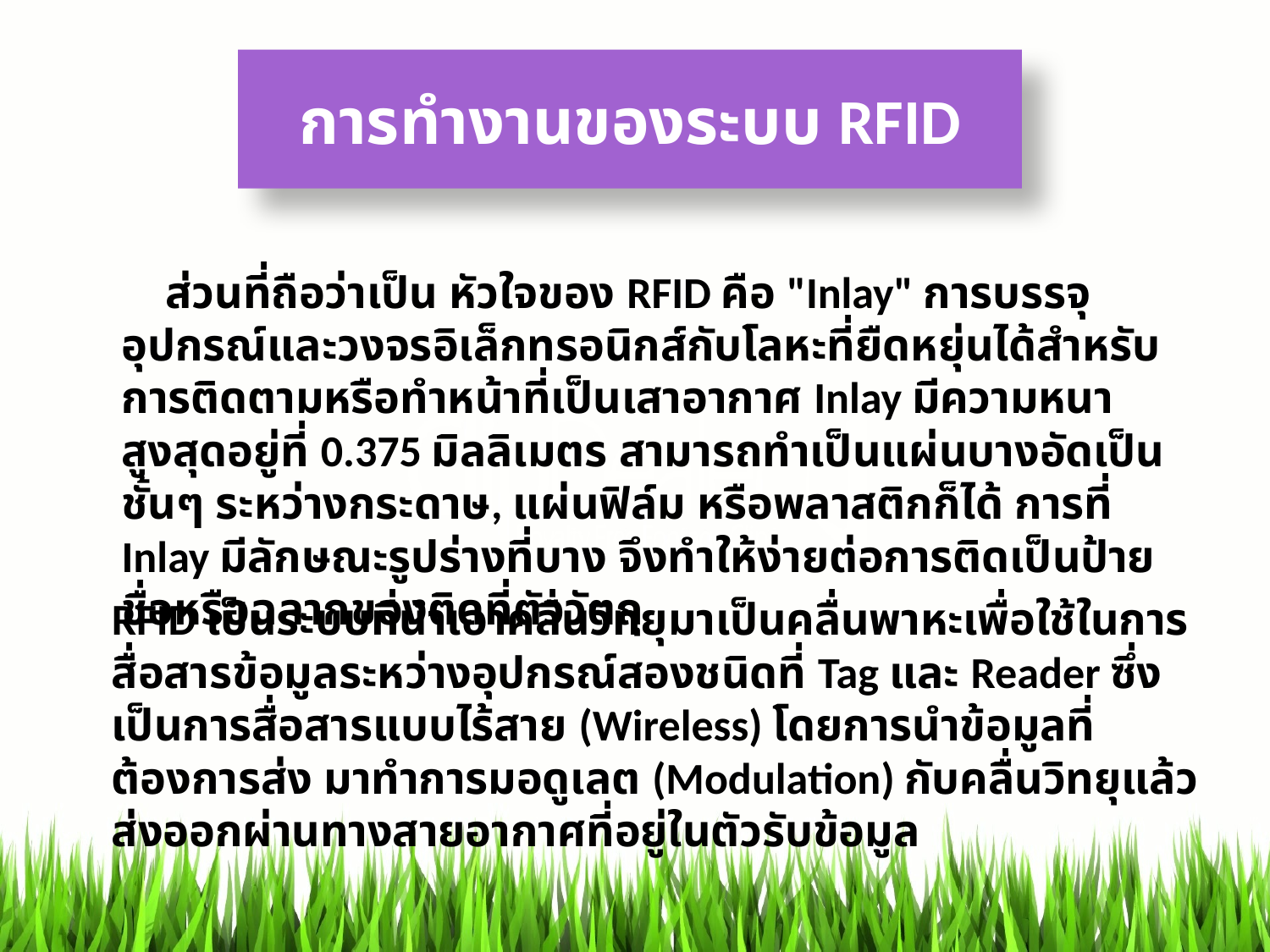

# การทำงานของระบบ RFID
    ส่วนที่ถือว่าเป็น หัวใจของ RFID คือ "Inlay" การบรรจุอุปกรณ์และวงจรอิเล็กทรอนิกส์กับโลหะที่ยืดหยุ่นได้สำหรับการติดตามหรือทำหน้าที่เป็นเสาอากาศ Inlay มีความหนาสูงสุดอยู่ที่ 0.375 มิลลิเมตร สามารถทำเป็นแผ่นบางอัดเป็นชั้นๆ ระหว่างกระดาษ, แผ่นฟิล์ม หรือพลาสติกก็ได้ การที่ Inlay มีลักษณะรูปร่างที่บาง จึงทำให้ง่ายต่อการติดเป็นป้ายชื่อหรือฉลากของติดที่ตัววัตถุ
RFID เป็นระบบที่นำเอาคลื่นวิทยุมาเป็นคลื่นพาหะเพื่อใช้ในการสื่อสารข้อมูลระหว่างอุปกรณ์สองชนิดที่ Tag และ Reader ซึ่งเป็นการสื่อสารแบบไร้สาย (Wireless) โดยการนำข้อมูลที่ต้องการส่ง มาทำการมอดูเลต (Modulation) กับคลื่นวิทยุแล้วส่งออกผ่านทางสายอากาศที่อยู่ในตัวรับข้อมูล